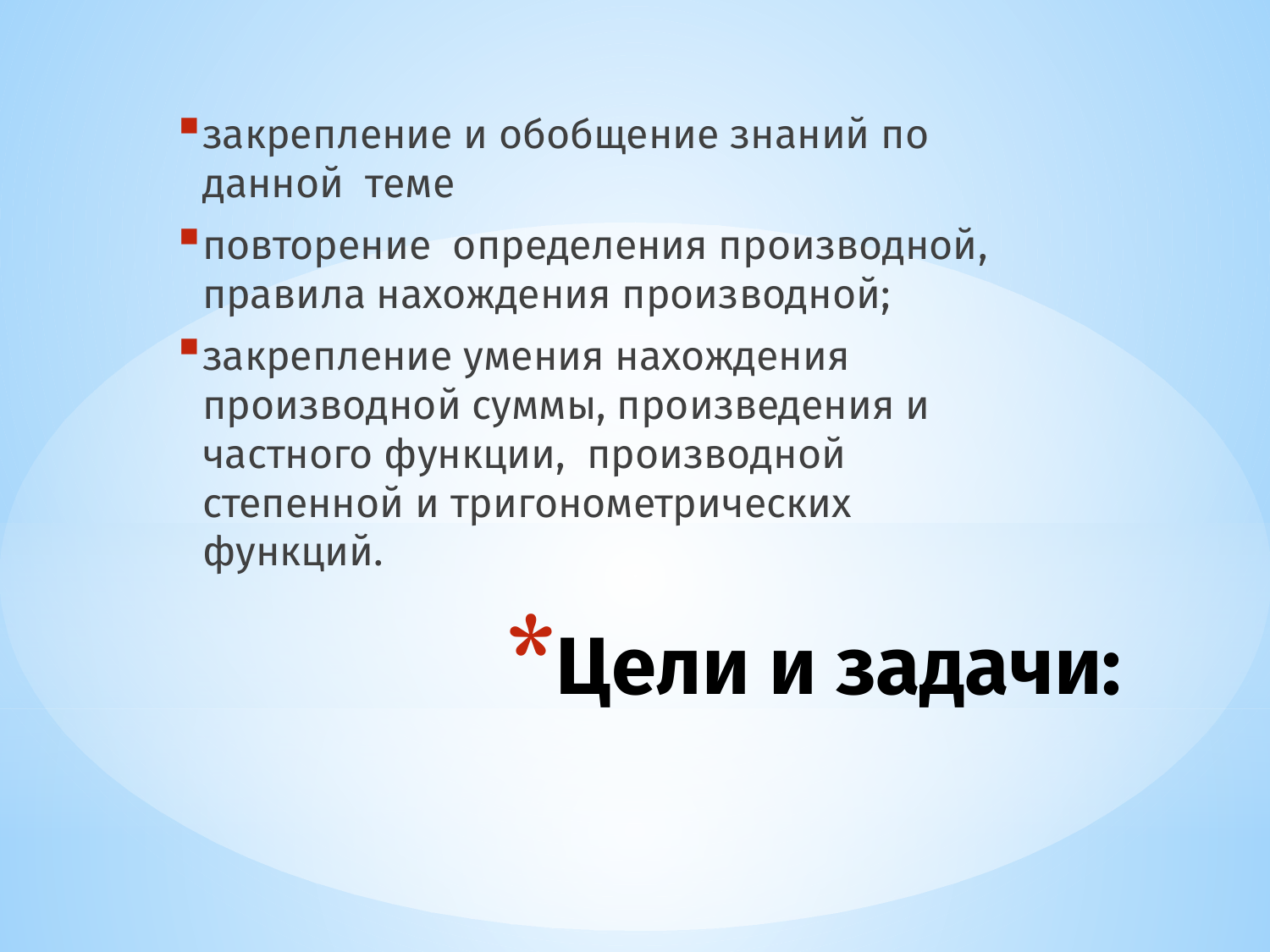

закрепление и обобщение знаний по данной  теме
повторение  определения производной, правила нахождения производной;
закрепление умения нахождения производной суммы, произведения и частного функции,  производной степенной и тригонометрических функций.

# Цели и задачи: